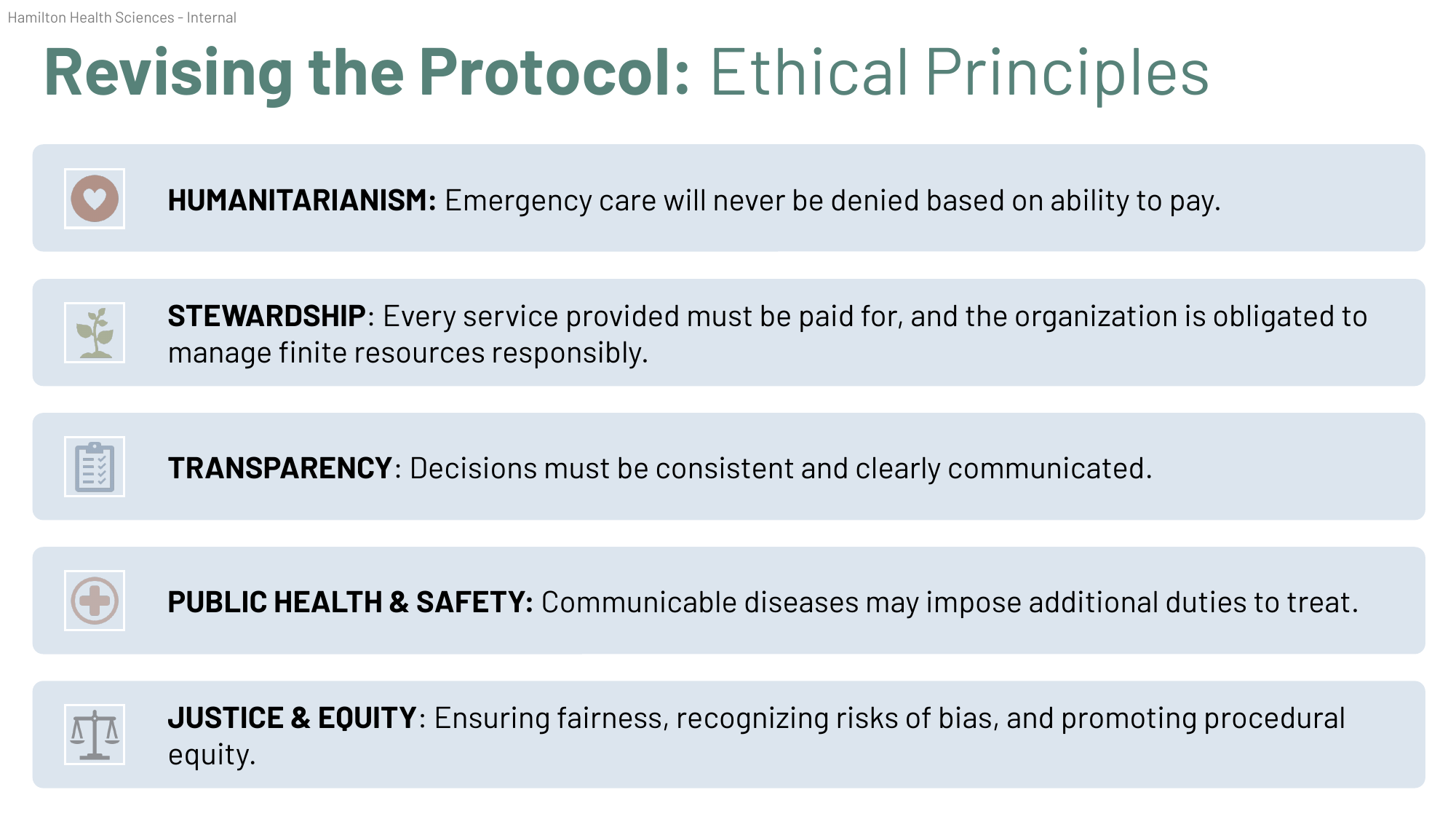

# Revising the Protocol: Ethical Principles
HUMANITARIANISM: Emergency care will never be denied based on ability to pay.
STEWARDSHIP: Every service provided must be paid for, and the organization is obligated to manage finite resources responsibly.
TRANSPARENCY: Decisions must be consistent and clearly communicated.
PUBLIC HEALTH & SAFETY: Communicable diseases may impose additional duties to treat.
JUSTICE & EQUITY: Ensuring fairness, recognizing risks of bias, and promoting procedural equity.